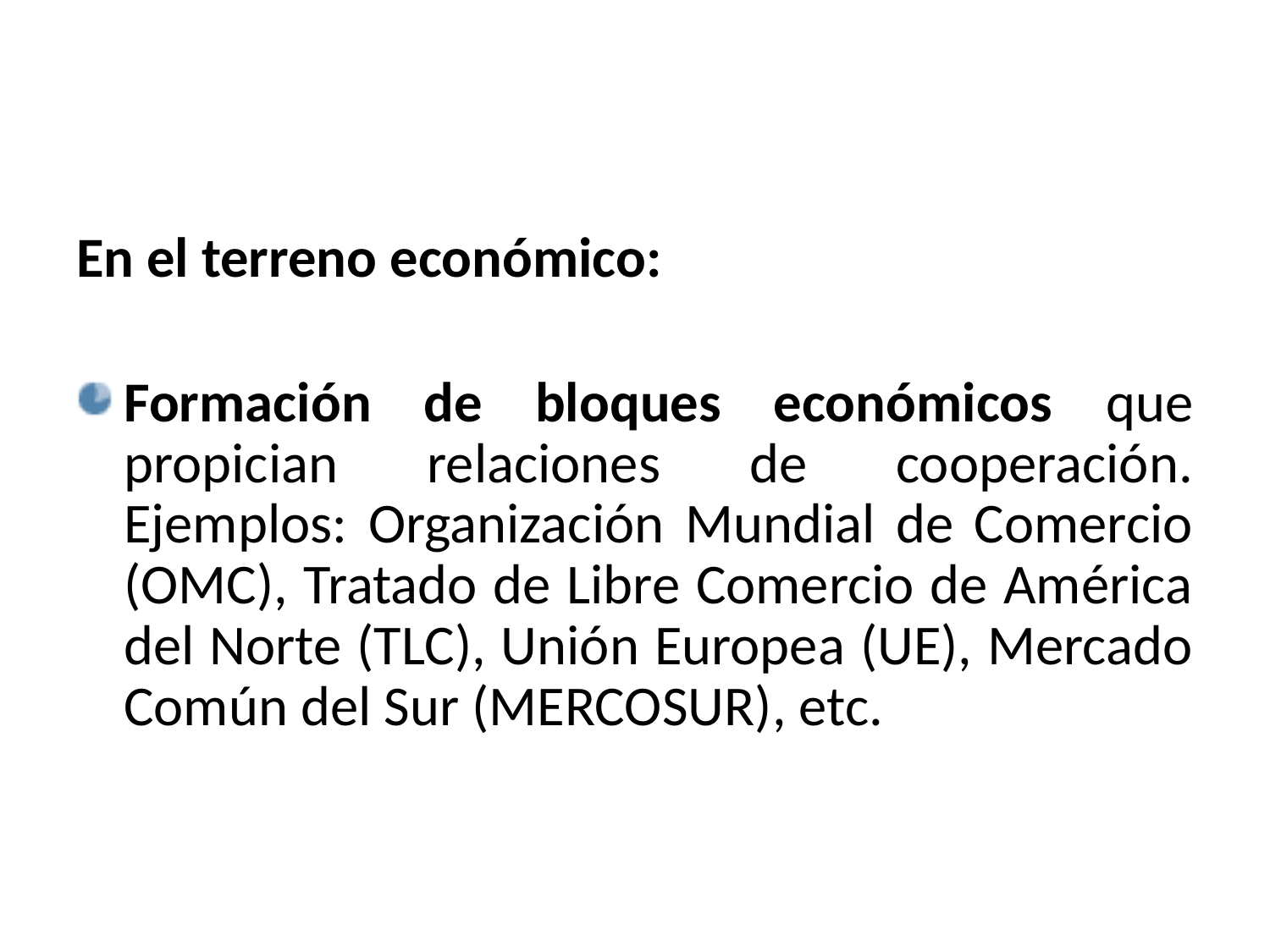

#
En el terreno económico:

Formación de bloques económicos que propician relaciones de cooperación. Ejemplos: Organización Mundial de Comercio (OMC), Tratado de Libre Comercio de América del Norte (TLC), Unión Europea (UE), Mercado Común del Sur (MERCOSUR), etc.